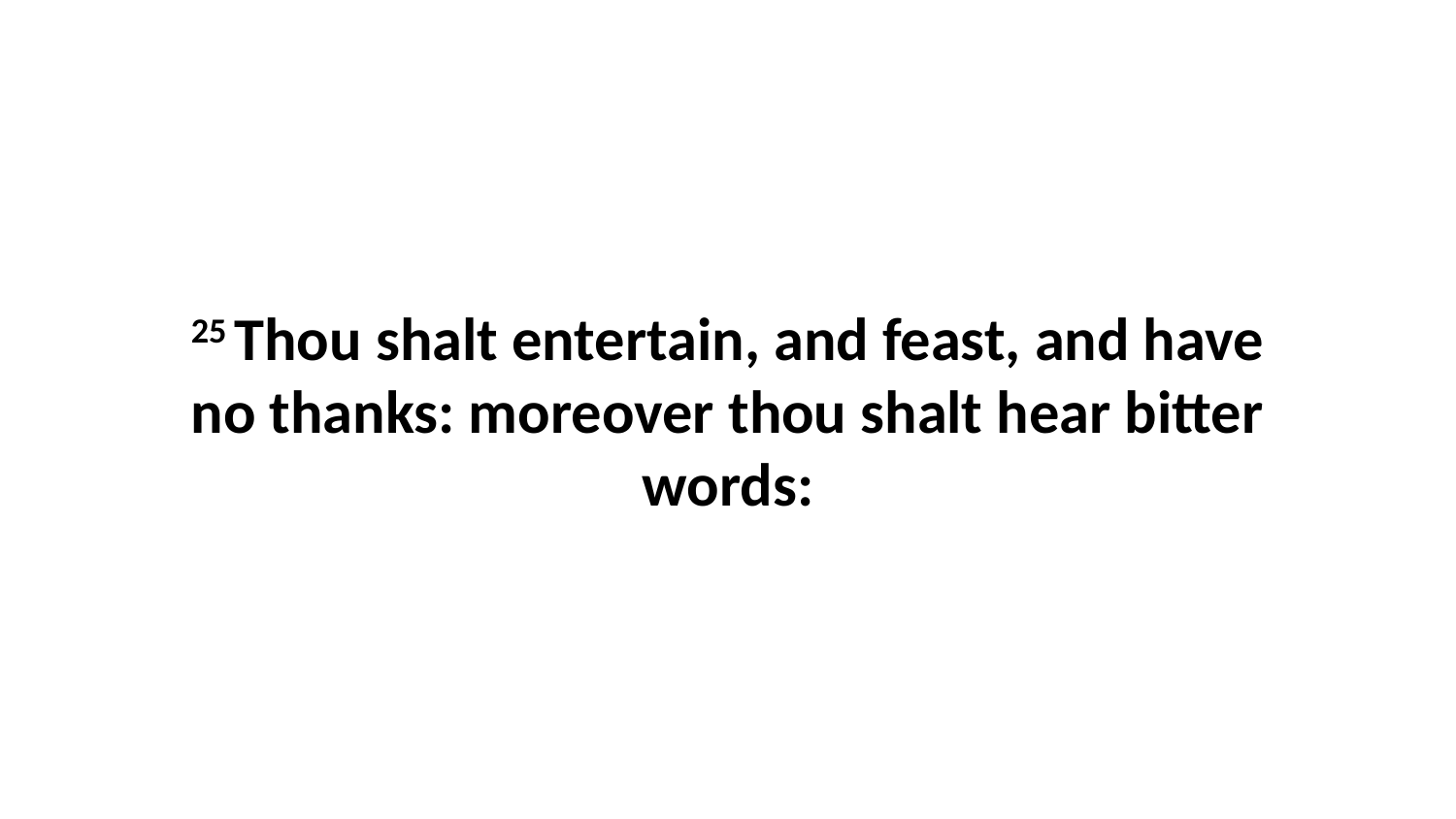

25 Thou shalt entertain, and feast, and have no thanks: moreover thou shalt hear bitter words: